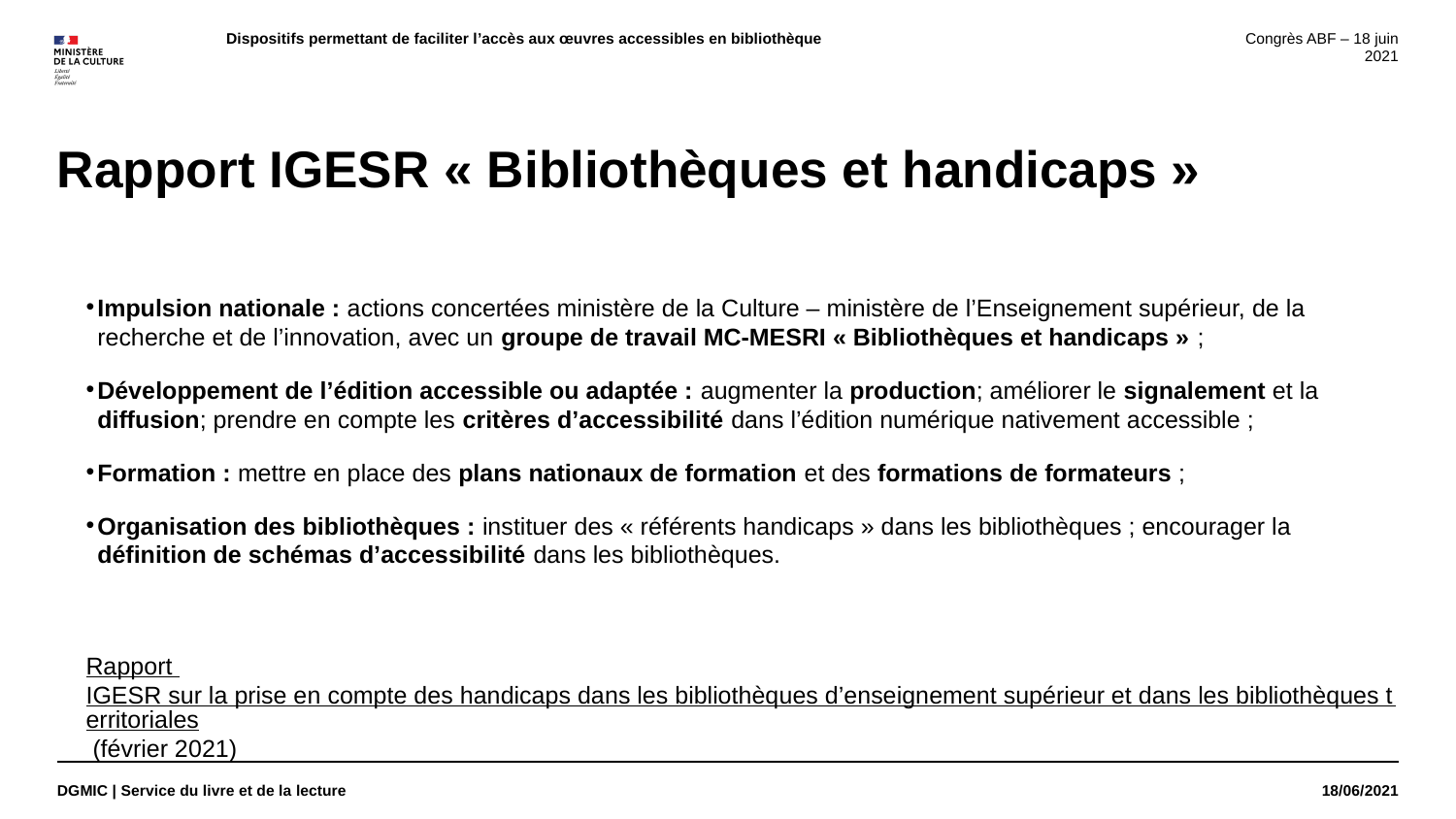

Dispositifs permettant de faciliter l’accès aux œuvres accessibles en bibliothèque			Congrès ABF – 18 juin 2021
# Rapport IGESR « Bibliothèques et handicaps »
Impulsion nationale : actions concertées ministère de la Culture – ministère de l’Enseignement supérieur, de la recherche et de l’innovation, avec un groupe de travail MC-MESRI « Bibliothèques et handicaps » ;
Développement de l’édition accessible ou adaptée : augmenter la production; améliorer le signalement et la diffusion; prendre en compte les critères d’accessibilité dans l’édition numérique nativement accessible ;
Formation : mettre en place des plans nationaux de formation et des formations de formateurs ;
Organisation des bibliothèques : instituer des « référents handicaps » dans les bibliothèques ; encourager la définition de schémas d’accessibilité dans les bibliothèques.

Rapport IGESR sur la prise en compte des handicaps dans les bibliothèques d’enseignement supérieur et dans les bibliothèques territoriales (février 2021)
DGMIC | Service du livre et de la lecture
18/06/2021